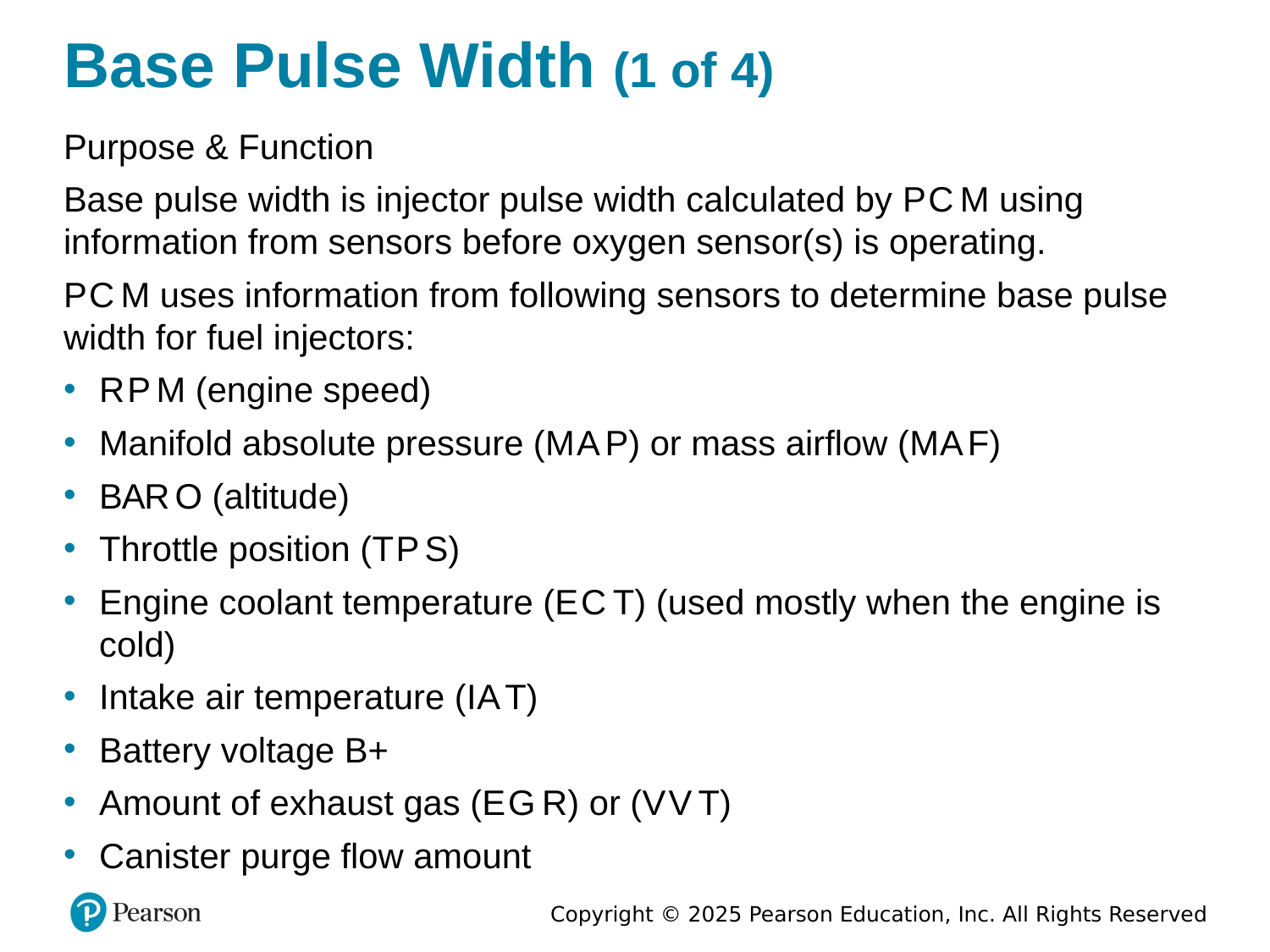

# Base Pulse Width (1 of 4)
Purpose & Function
Base pulse width is injector pulse width calculated by P C M using information from sensors before oxygen sensor(s) is operating.
P C M uses information from following sensors to determine base pulse width for fuel injectors:
R P M (engine speed)
Manifold absolute pressure (M A P) or mass airflow (M A F)
B A R O (altitude)
Throttle position (T P S)
Engine coolant temperature (E C T) (used mostly when the engine is cold)
Intake air temperature (I A T)
Battery voltage B+
Amount of exhaust gas (E G R) or (V V T)
Canister purge flow amount